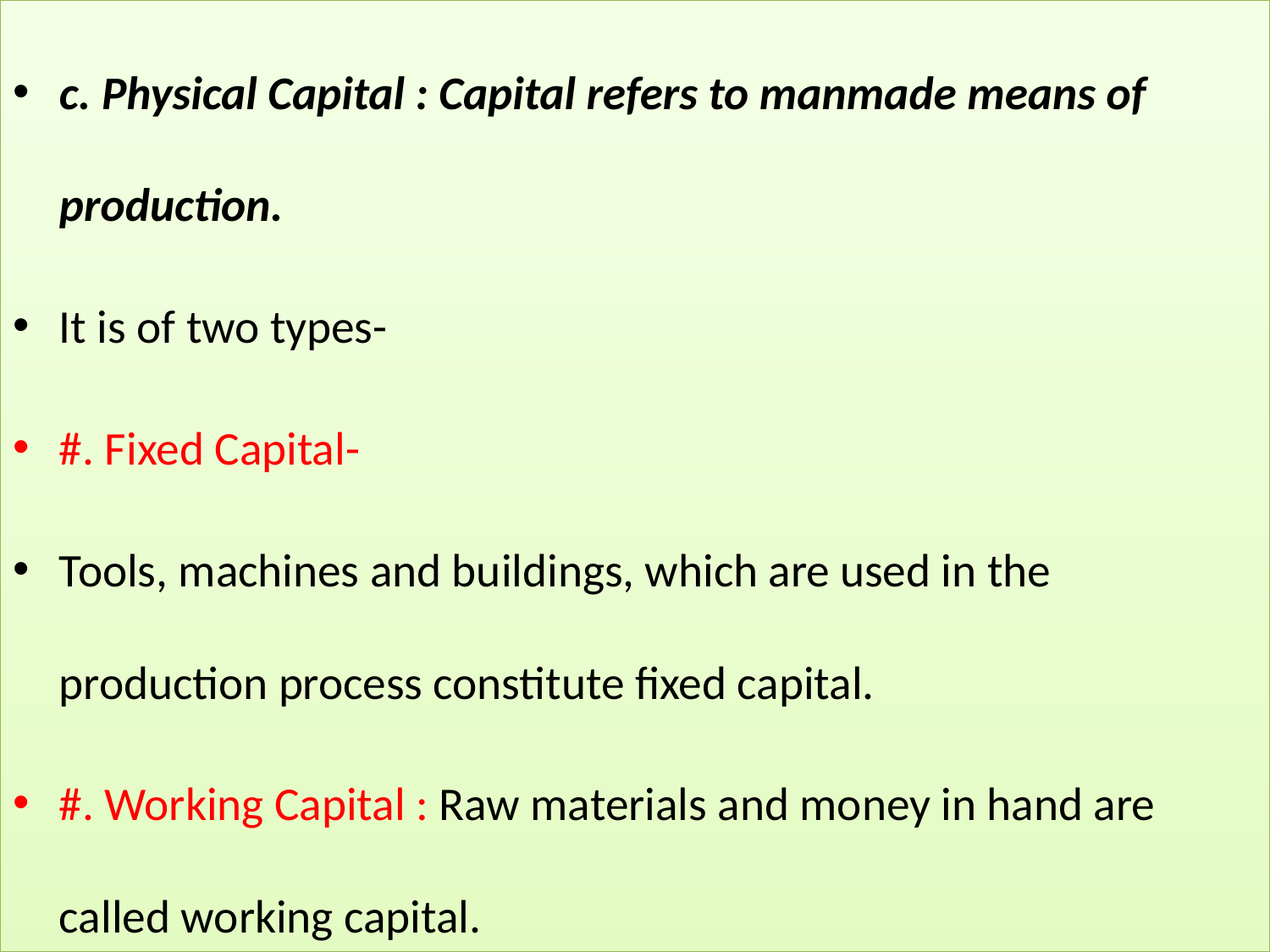

c. Physical Capital : Capital refers to manmade means of production.
It is of two types-
#. Fixed Capital-
Tools, machines and buildings, which are used in the production process constitute fixed capital.
#. Working Capital : Raw materials and money in hand are called working capital.